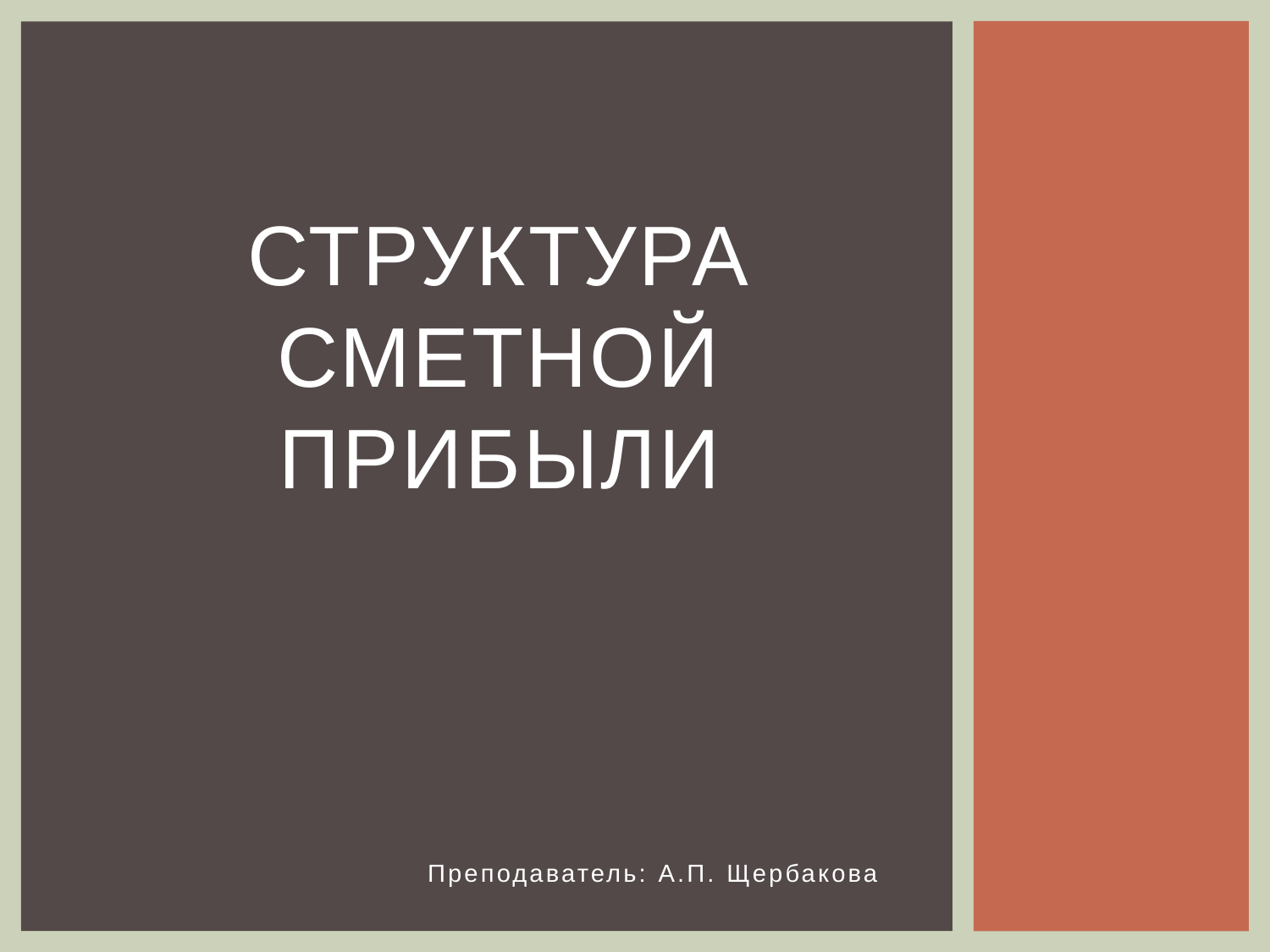

# Структура сметной прибыли
Преподаватель: А.П. Щербакова